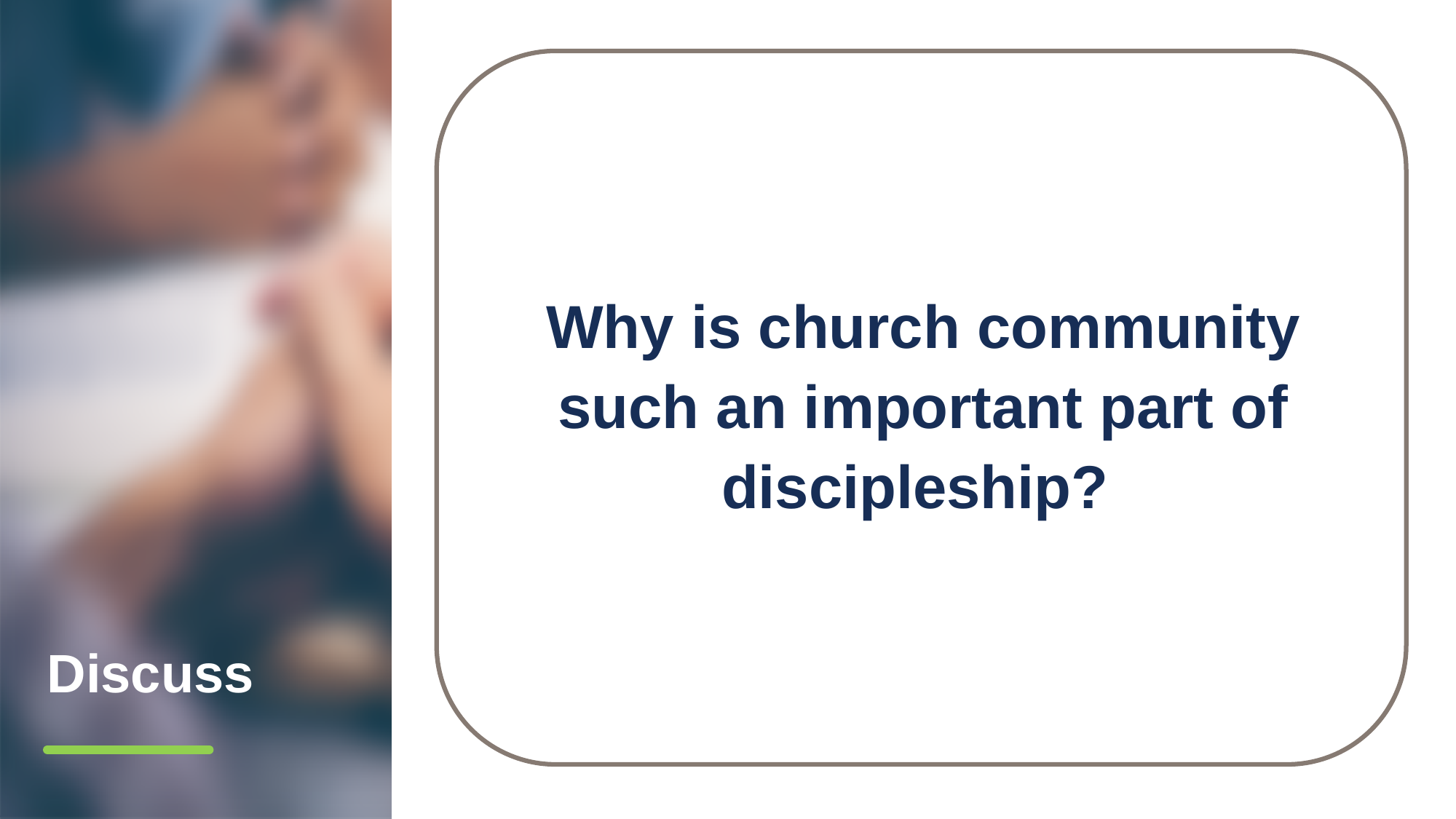

Why is church community such an important part of discipleship?
# Discuss